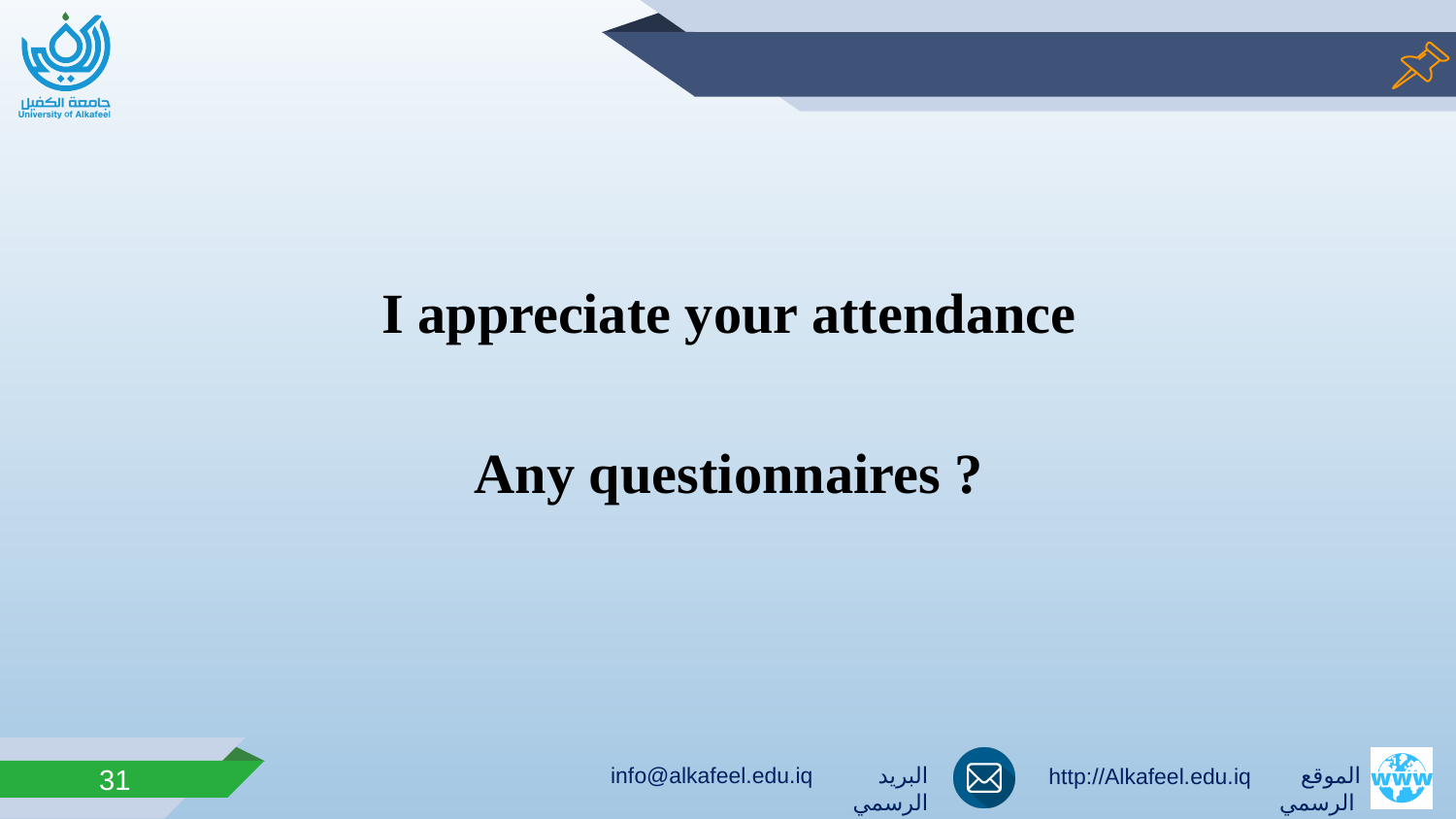

I appreciate your attendance

Any questionnaires ?

31